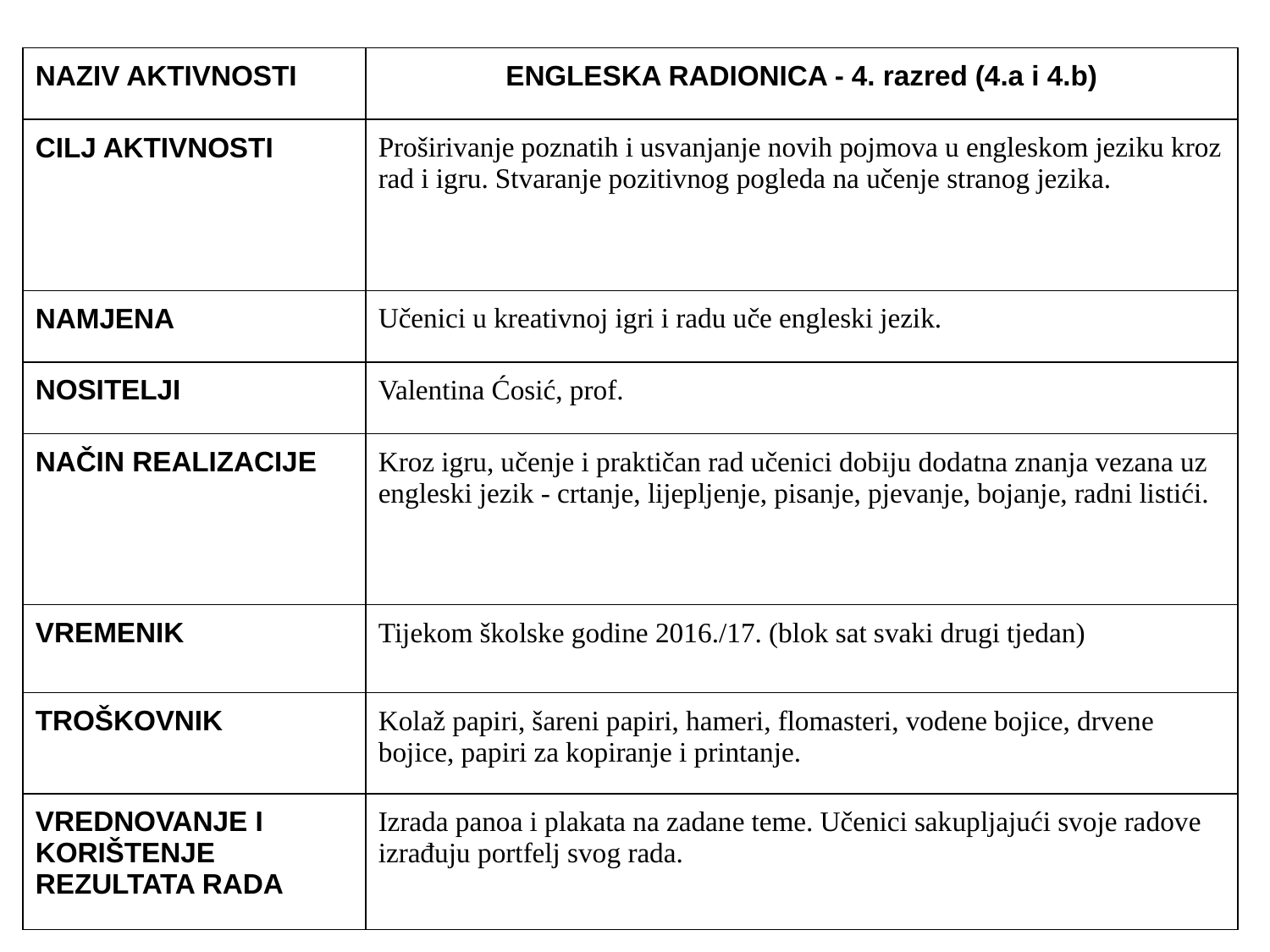

| NAZIV AKTIVNOSTI | ENGLESKA RADIONICA - 4. razred (4.a i 4.b) |
| --- | --- |
| CILJ AKTIVNOSTI | Proširivanje poznatih i usvanjanje novih pojmova u engleskom jeziku kroz rad i igru. Stvaranje pozitivnog pogleda na učenje stranog jezika. |
| NAMJENA | Učenici u kreativnoj igri i radu uče engleski jezik. |
| NOSITELJI | Valentina Ćosić, prof. |
| NAČIN REALIZACIJE | Kroz igru, učenje i praktičan rad učenici dobiju dodatna znanja vezana uz engleski jezik - crtanje, lijepljenje, pisanje, pjevanje, bojanje, radni listići. |
| VREMENIK | Tijekom školske godine 2016./17. (blok sat svaki drugi tjedan) |
| TROŠKOVNIK | Kolaž papiri, šareni papiri, hameri, flomasteri, vodene bojice, drvene bojice, papiri za kopiranje i printanje. |
| VREDNOVANJE I KORIŠTENJE REZULTATA RADA | Izrada panoa i plakata na zadane teme. Učenici sakupljajući svoje radove izrađuju portfelj svog rada. |